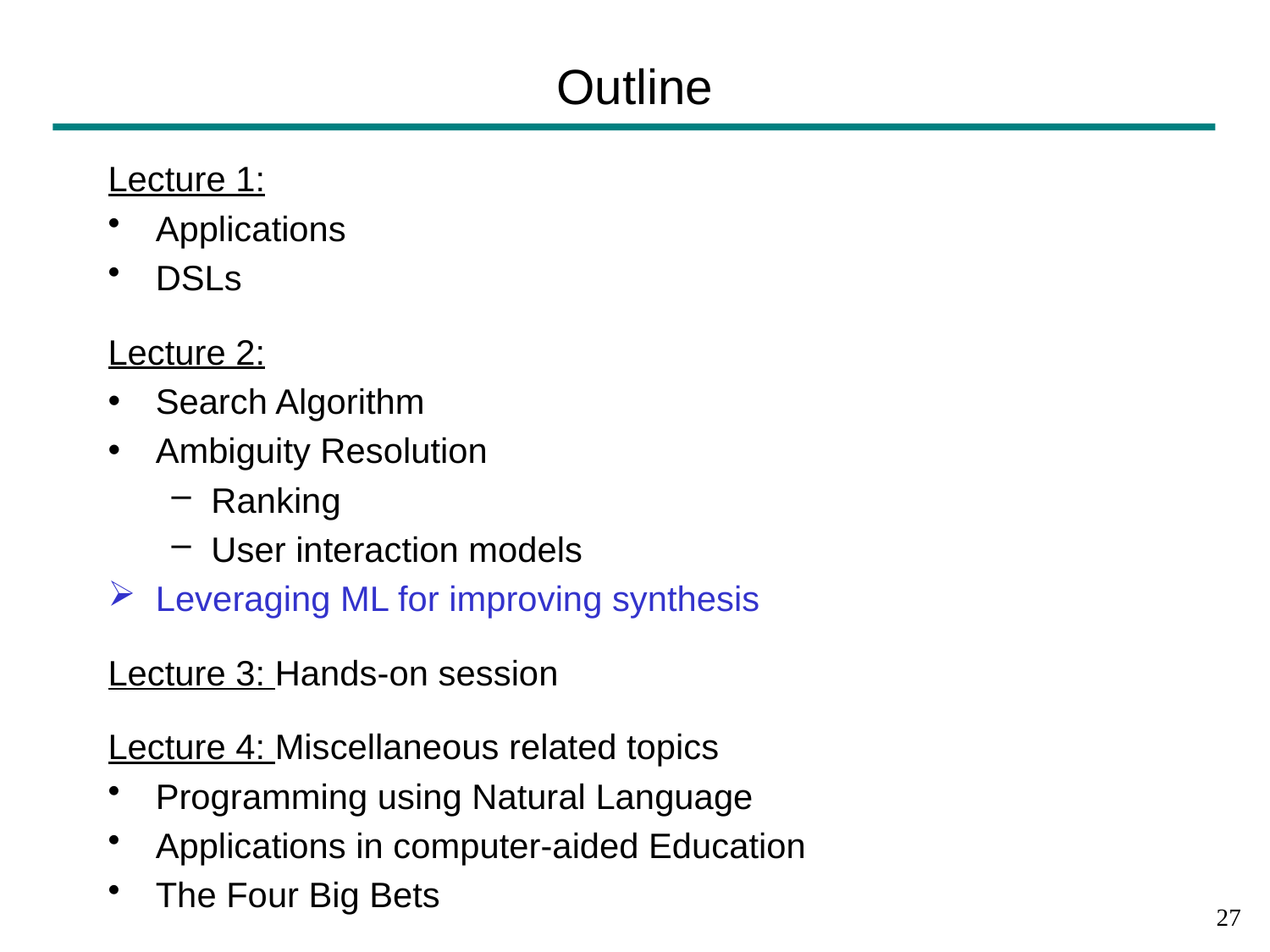

# Outline
Lecture 1:
Applications
DSLs

Lecture 2:
Search Algorithm
Ambiguity Resolution
Ranking
User interaction models
Leveraging ML for improving synthesis

Lecture 3: Hands-on session

Lecture 4: Miscellaneous related topics
Programming using Natural Language
Applications in computer-aided Education
The Four Big Bets
27